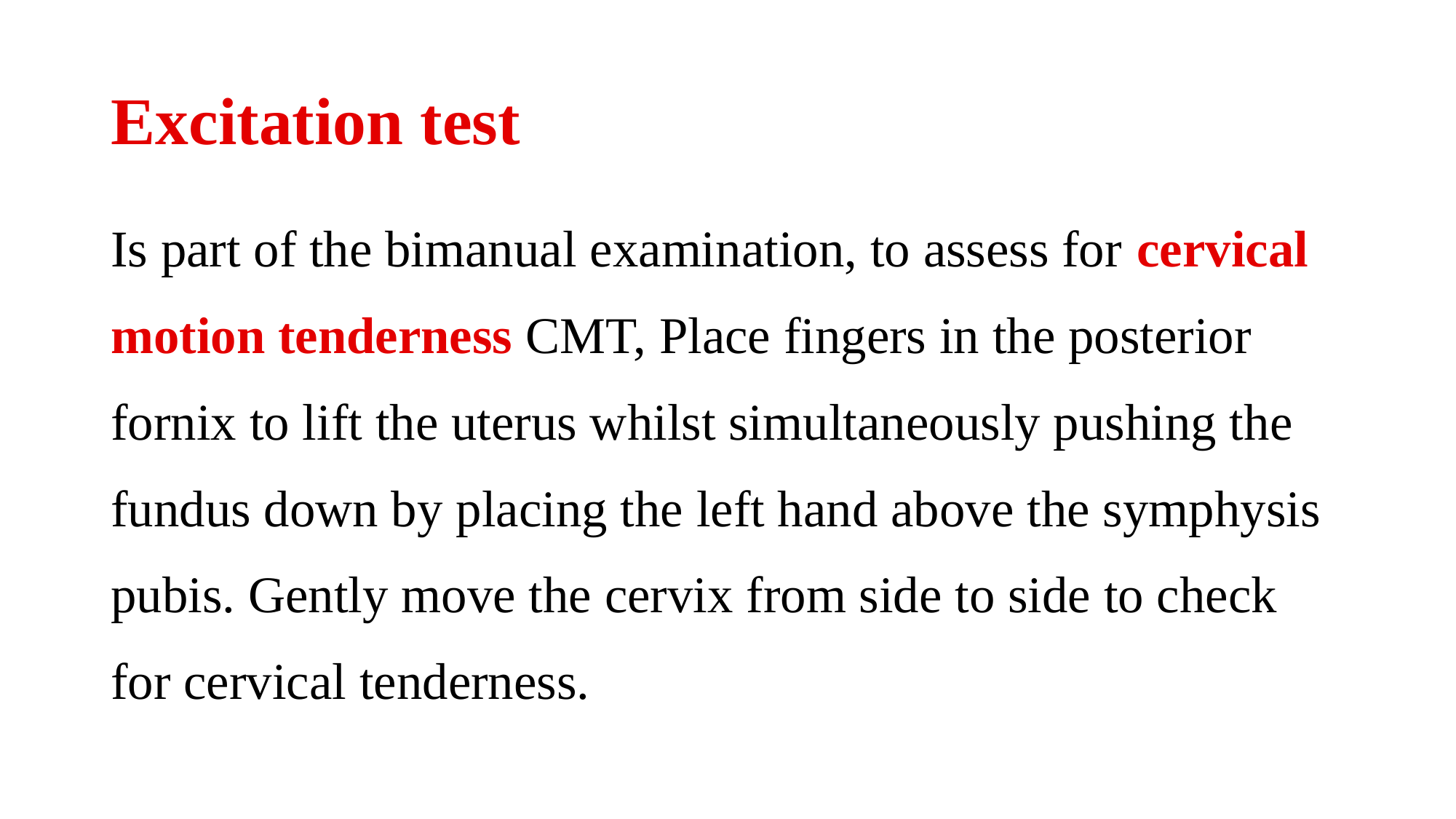

# Excitation test
Is part of the bimanual examination, to assess for cervical motion tenderness CMT, Place fingers in the posterior fornix to lift the uterus whilst simultaneously pushing the fundus down by placing the left hand above the symphysis pubis. Gently move the cervix from side to side to check for cervical tenderness.